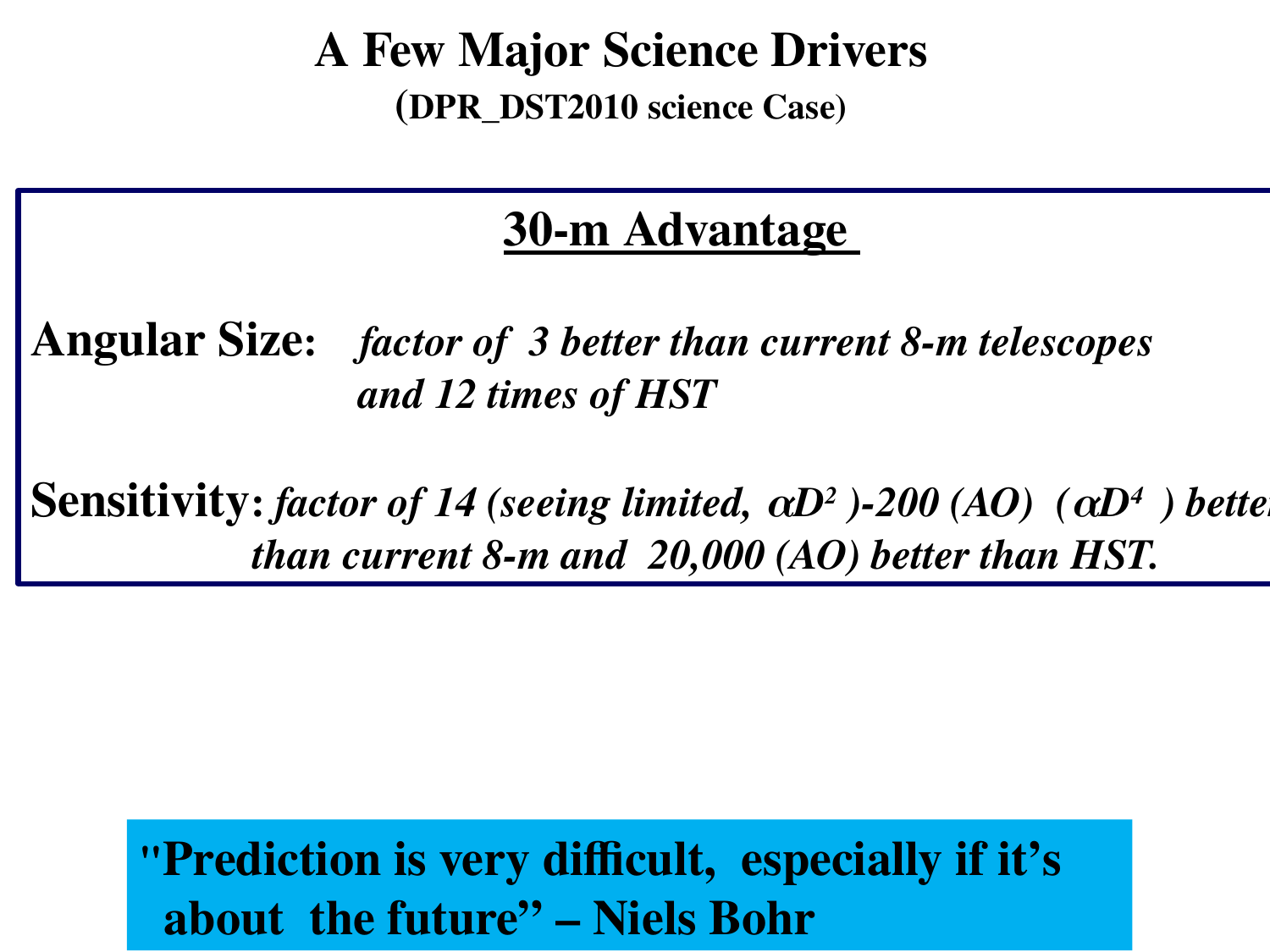

A Few Major Science Drivers
(DPR_DST2010 science Case)

   30-m Advantage

Angular Size:    factor of  3 better than current 8-m telescopes
                               and 12 times of HST

Sensitivity: factor of 14 (seeing limited, αD2 )-200 (AO)  (αD4   ) better
                     than current 8-m and  20,000 (AO) better than HST.
"Prediction is very difficult,  especially if it’s
  about  the future” – Niels Bohr